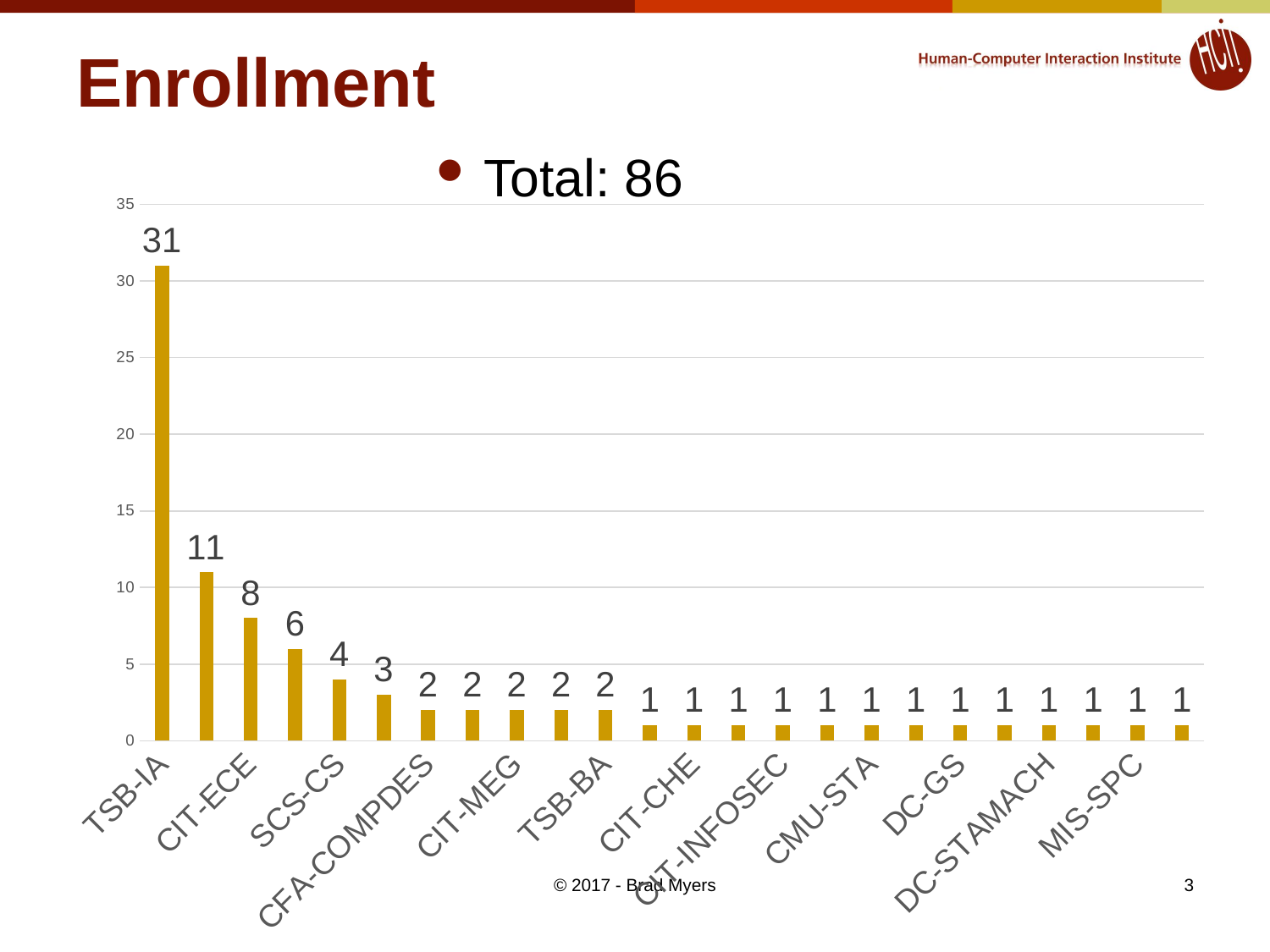

# Enrollment
Total: 86

### Chart

| Category |  |
|---|---|
| TSB-IA | 31.0 |
| HC-ISM | 11.0 |
| CIT-ECE | 8.0 |
| CIT-ITISEC | 6.0 |
| SCS-CS | 4.0 |
| CIT-ITM | 3.0 |
| CFA-COMPDES | 2.0 |
| CIT-BMD | 2.0 |
| CIT-MEG | 2.0 |
| SCS-INFOSE | 2.0 |
| TSB-BA | 2.0 |
| CIT-CEE | 1.0 |
| CIT-CHE | 1.0 |
| CIT-IN | 1.0 |
| CIT-INFOSEC | 1.0 |
| CMU-IIPS | 1.0 |
| CMU-STA | 1.0 |
| DC-COGSCI | 1.0 |
| DC-GS | 1.0 |
| DC-INFOSYS | 1.0 |
| DC-STAMACH | 1.0 |
| HC-PPMHNZ | 1.0 |
| MIS-SPC | 1.0 |
| SCS-LTECH | 1.0 |
© 2017 - Brad Myers
3